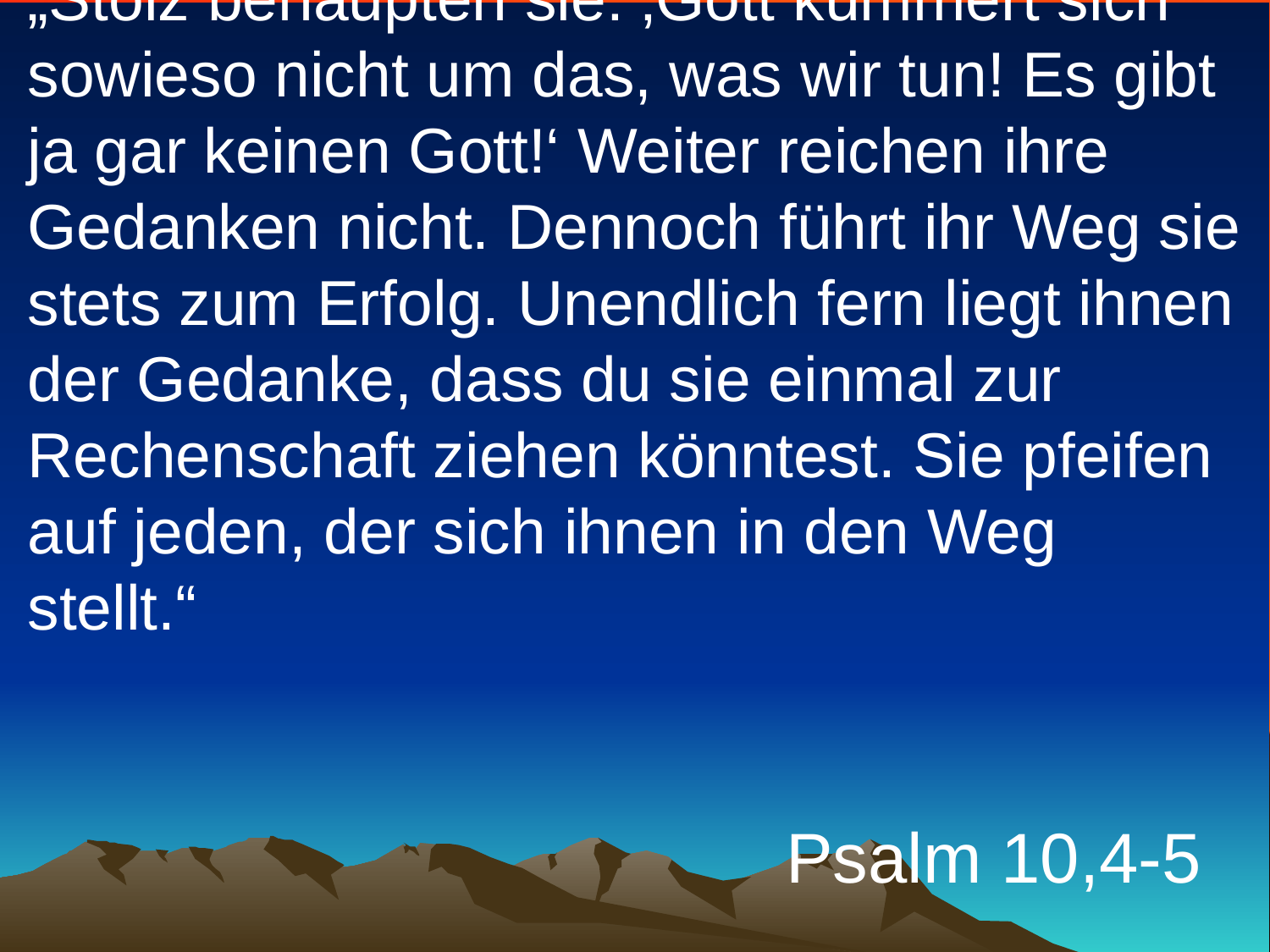

# „Stolz behaupten sie: ‚Gott kümmert sich sowieso nicht um das, was wir tun! Es gibt ja gar keinen Gott!‘ Weiter reichen ihre Gedanken nicht. Dennoch führt ihr Weg sie stets zum Erfolg. Unendlich fern liegt ihnen der Gedanke, dass du sie einmal zur Rechenschaft ziehen könntest. Sie pfeifen auf jeden, der sich ihnen in den Weg stellt.“
Psalm 10,4-5